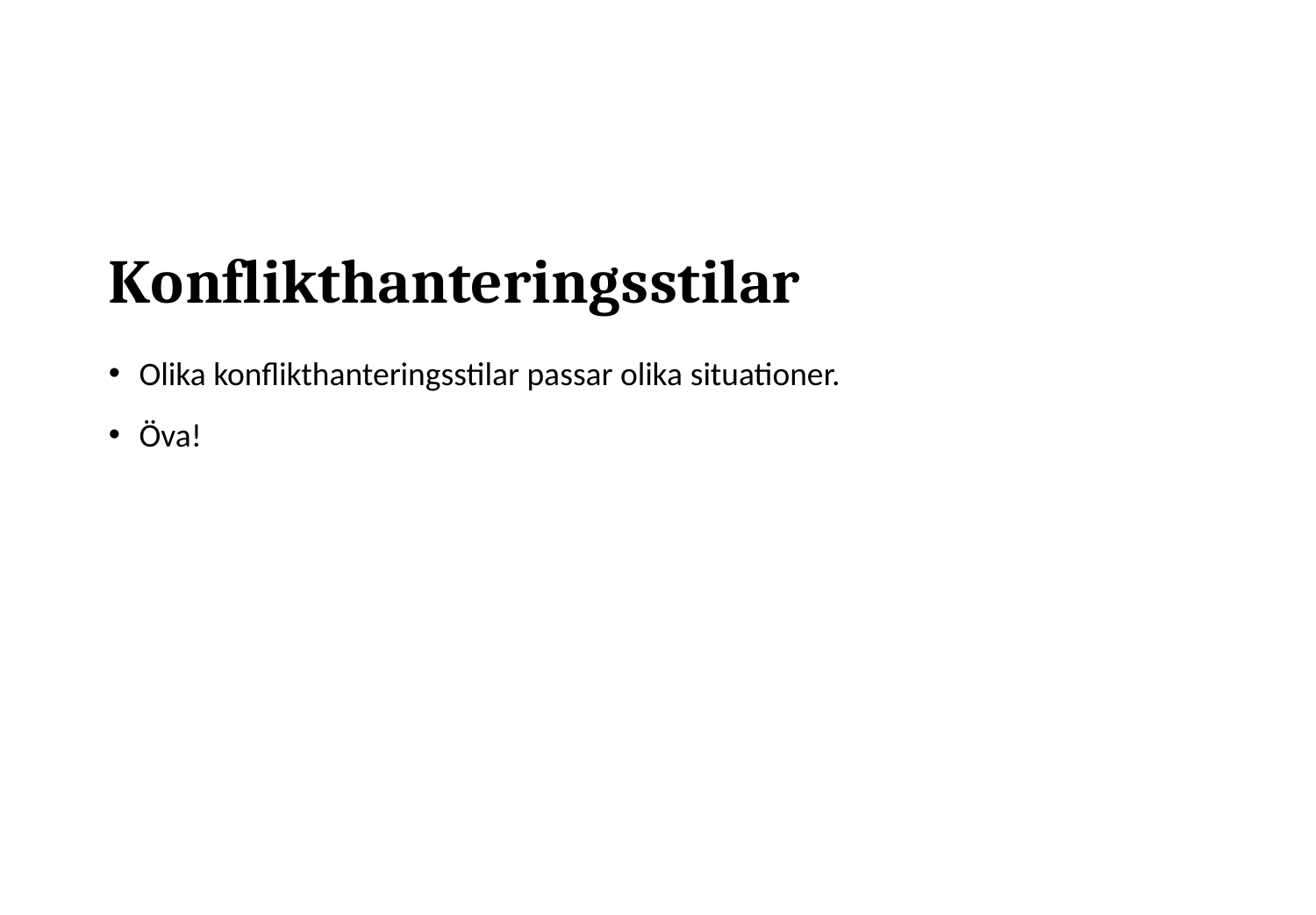

# Konflikthanteringsstilar
Olika konflikthanteringsstilar passar olika situationer.
Öva!